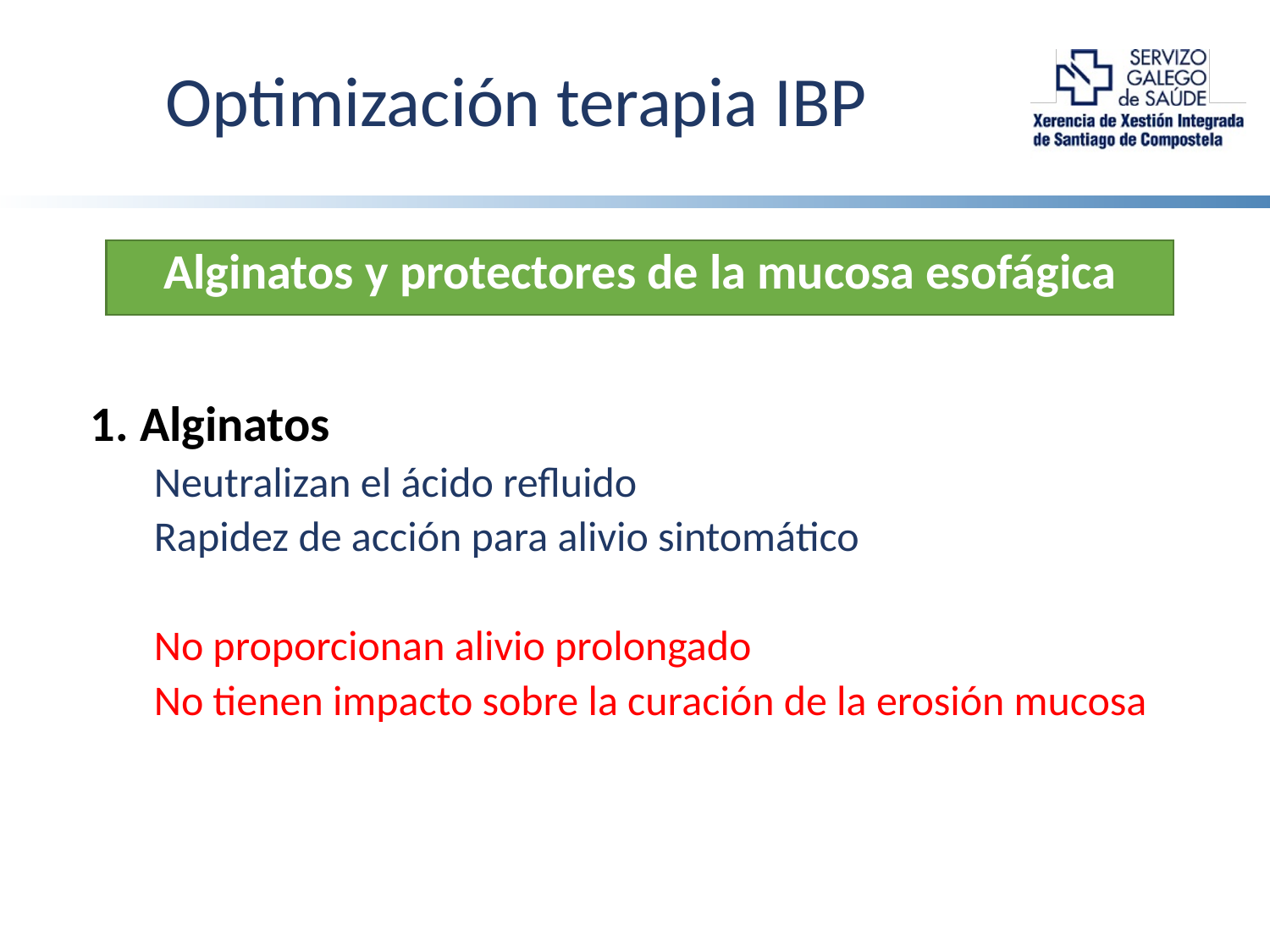

# Optimización terapia IBP
Alginatos y protectores de la mucosa esofágica

1. Alginatos
Neutralizan el ácido refluido
Rapidez de acción para alivio sintomático

No proporcionan alivio prolongado
No tienen impacto sobre la curación de la erosión mucosa